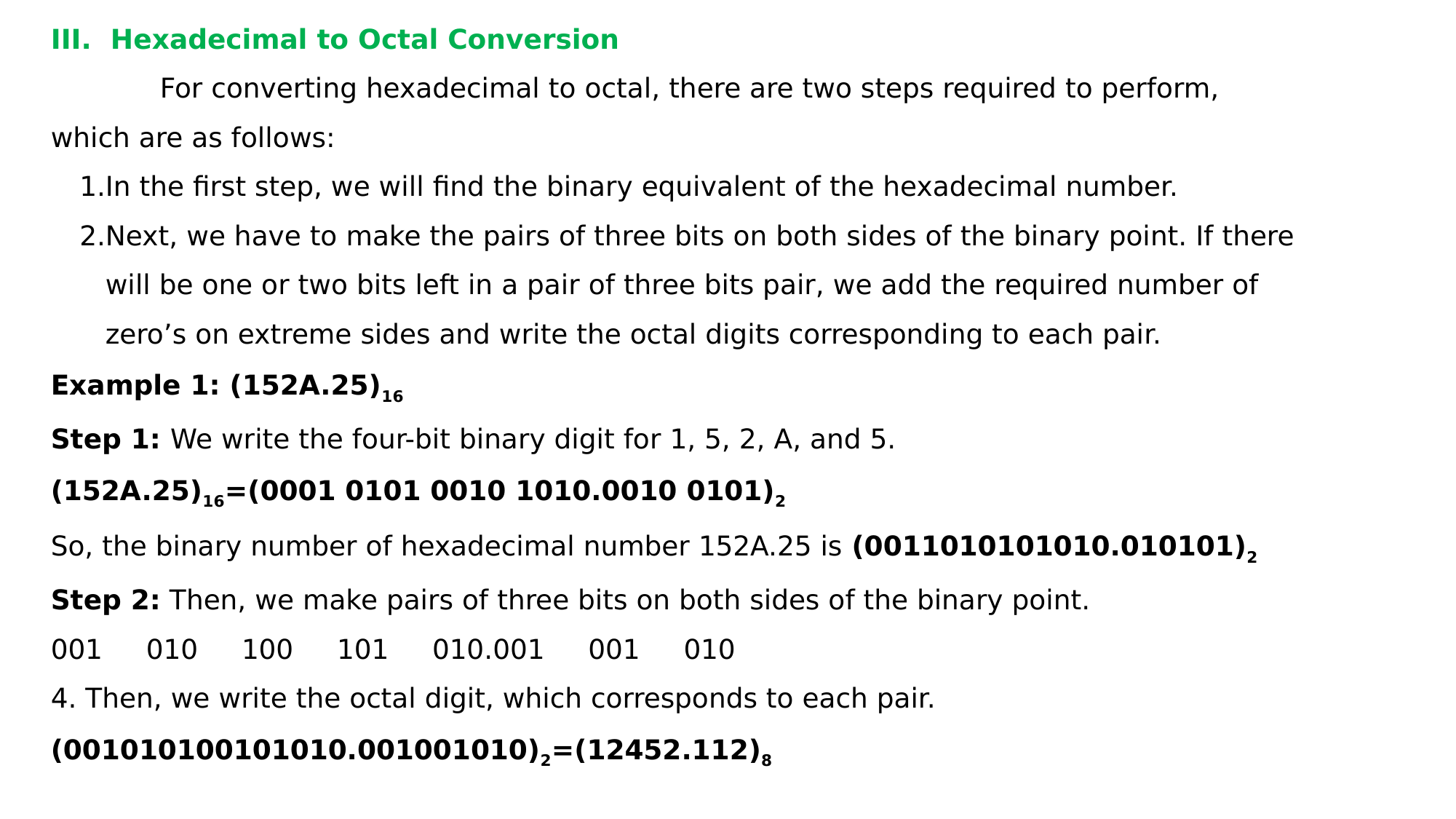

III.  Hexadecimal to Octal Conversion
	For converting hexadecimal to octal, there are two steps required to perform, which are as follows:
In the first step, we will find the binary equivalent of the hexadecimal number.
Next, we have to make the pairs of three bits on both sides of the binary point. If there will be one or two bits left in a pair of three bits pair, we add the required number of zero’s on extreme sides and write the octal digits corresponding to each pair.
Example 1: (152A.25)16
Step 1: We write the four-bit binary digit for 1, 5, 2, A, and 5.
(152A.25)16=(0001 0101 0010 1010.0010 0101)2
So, the binary number of hexadecimal number 152A.25 is (0011010101010.010101)2
Step 2: Then, we make pairs of three bits on both sides of the binary point.
001     010     100     101     010.001     001     010
4. Then, we write the octal digit, which corresponds to each pair.
(001010100101010.001001010)2=(12452.112)8